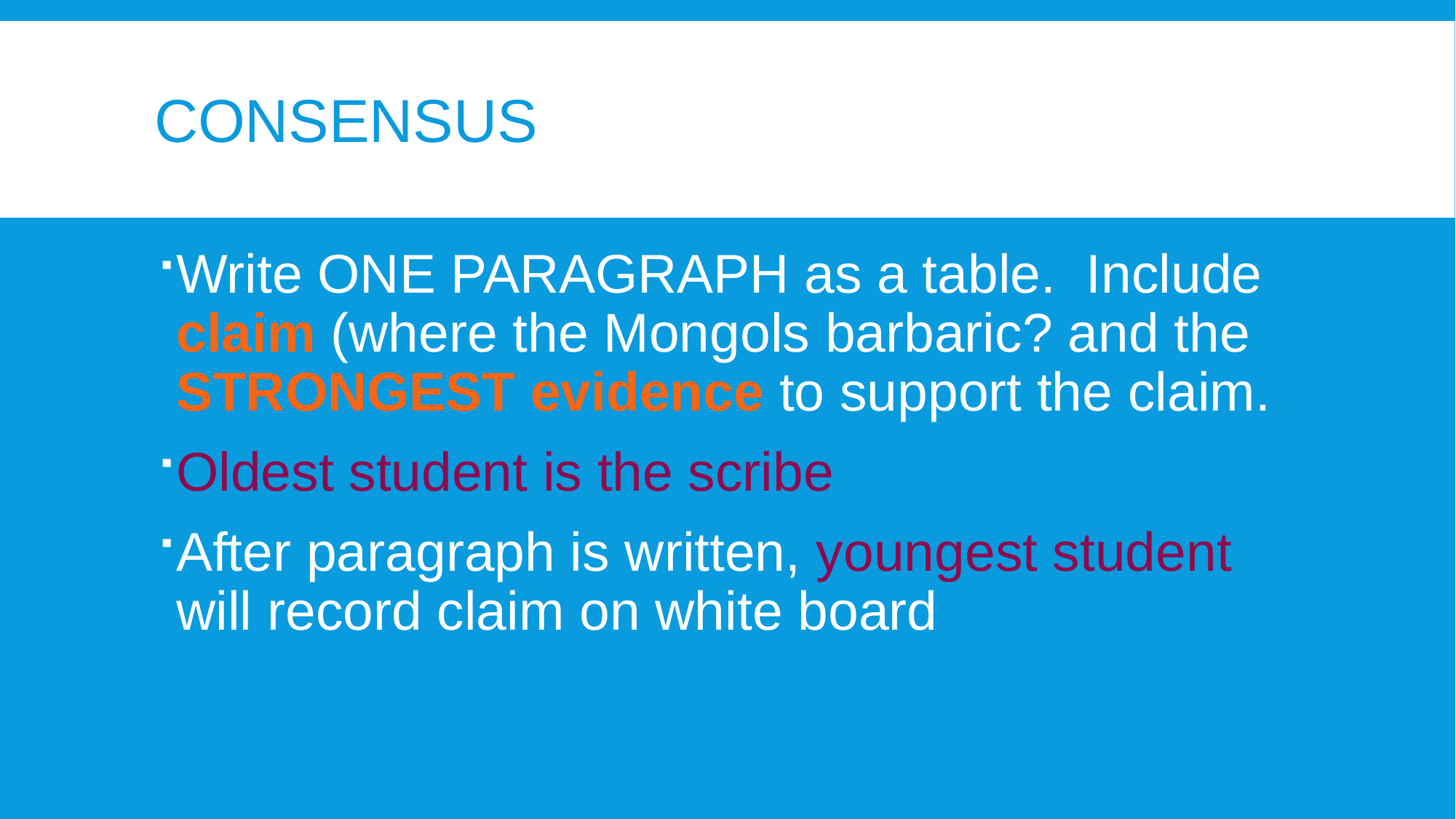

# Consensus
Write ONE PARAGRAPH as a table.  Include claim (where the Mongols barbaric? and the STRONGEST evidence to support the claim.
Oldest student is the scribe
After paragraph is written, youngest student will record claim on white board